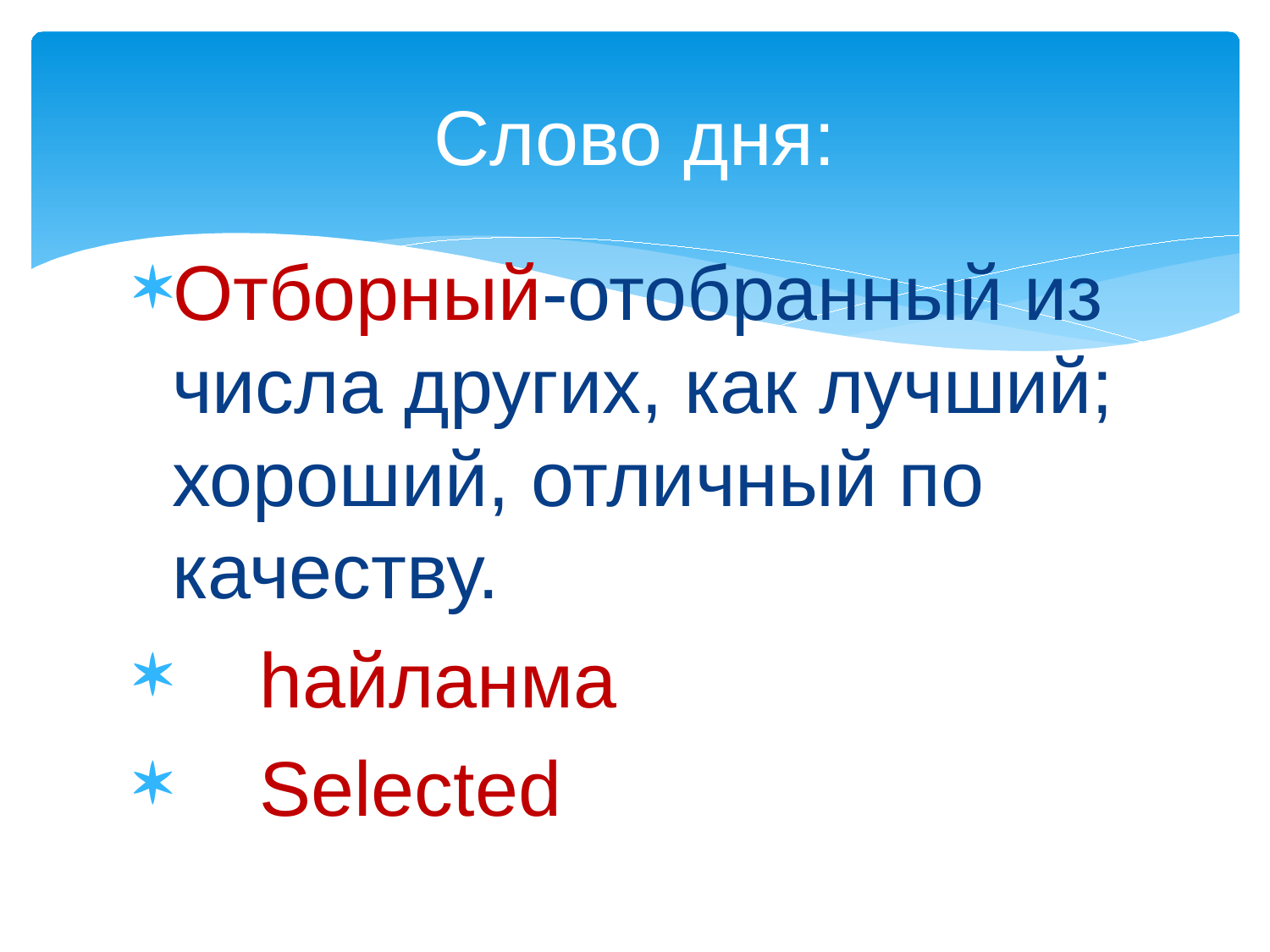

# Слово дня:
Отборный-отобранный из числа других, как лучший; хороший, отличный по качеству.
    haйланма
    Selected